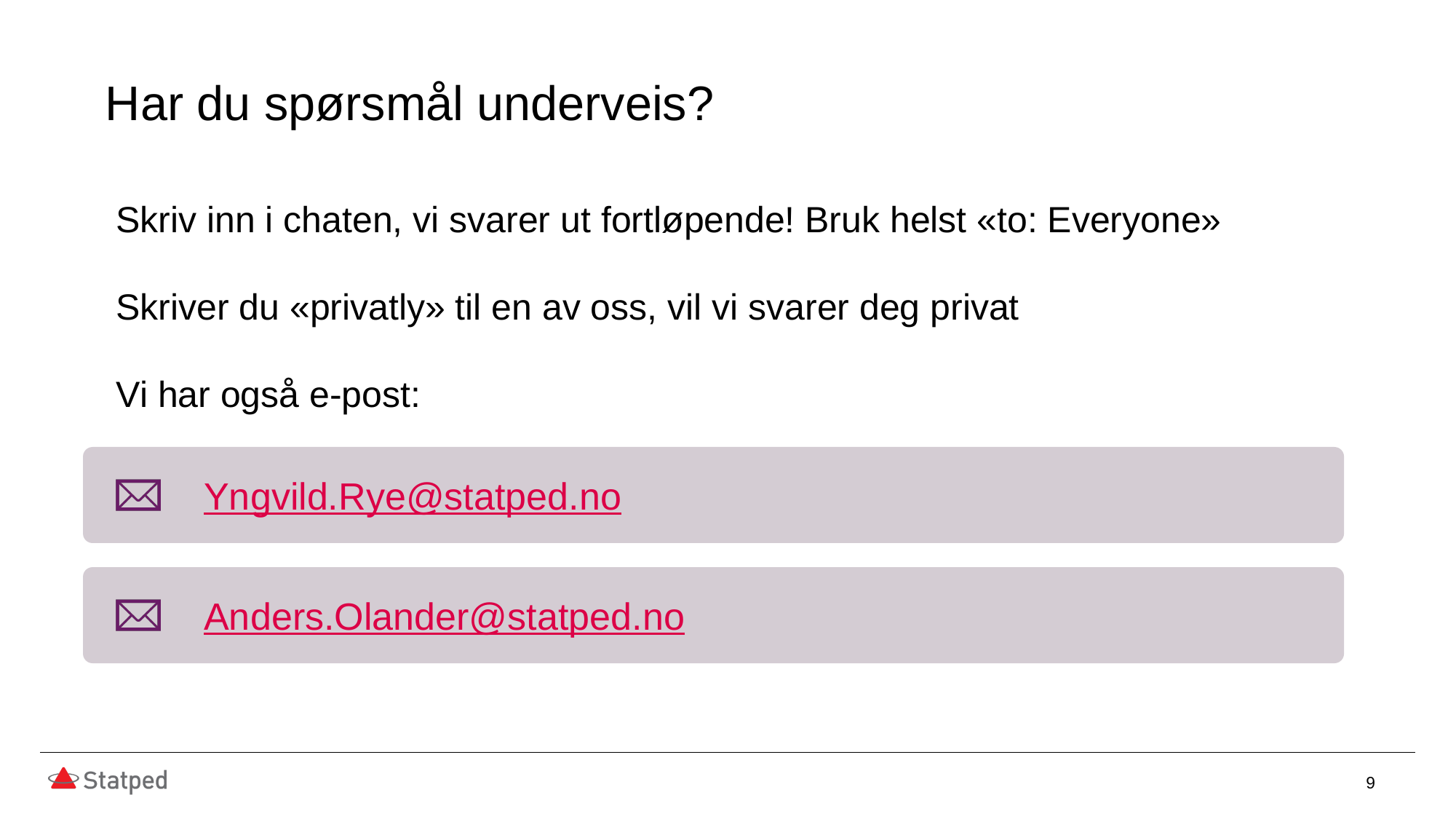

# Har du spørsmål underveis?
Skriv inn i chaten, vi svarer ut fortløpende! Bruk helst «to: Everyone»

Skriver du «privatly» til en av oss, vil vi svarer deg privat

Vi har også e-post:
Yngvild.Rye@statped.no
Anders.Olander@statped.no
9